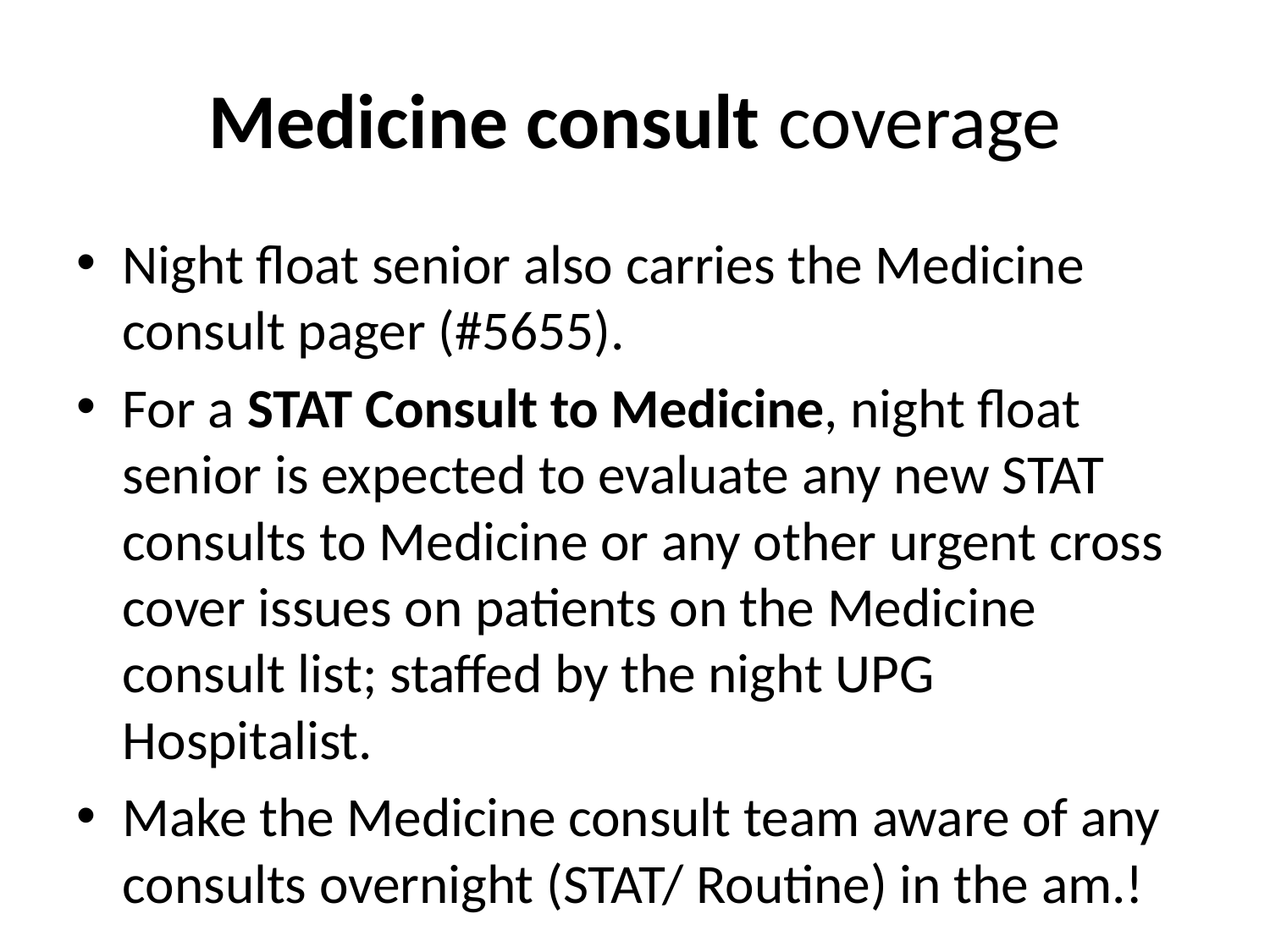

# Medicine consult coverage
Night float senior also carries the Medicine consult pager (#5655).
For a STAT Consult to Medicine, night float senior is expected to evaluate any new STAT consults to Medicine or any other urgent cross cover issues on patients on the Medicine consult list; staffed by the night UPG Hospitalist.
Make the Medicine consult team aware of any consults overnight (STAT/ Routine) in the am.!